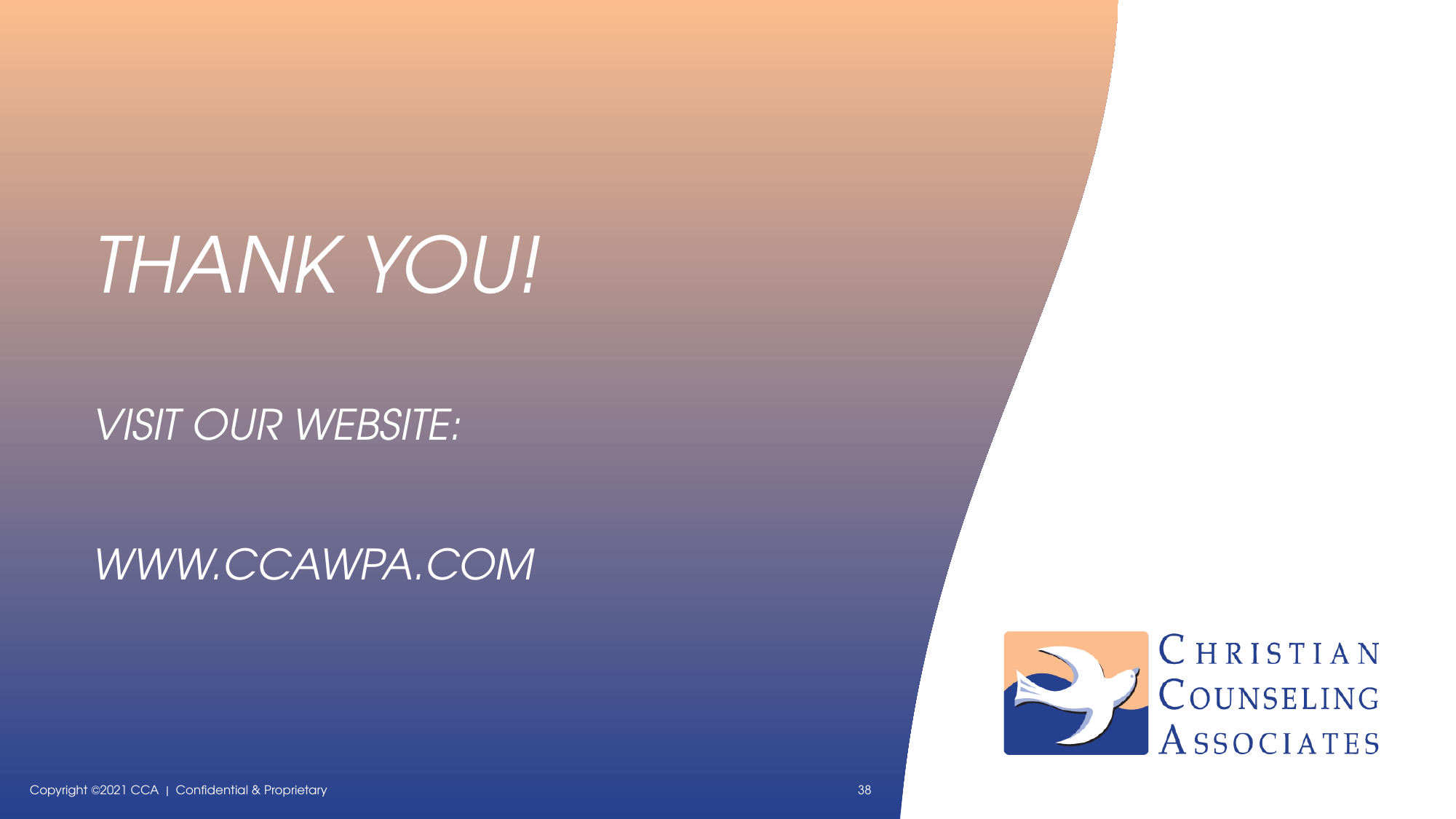

# THANK YOU! Visit our Website: WWW.CCaWPA.com
38